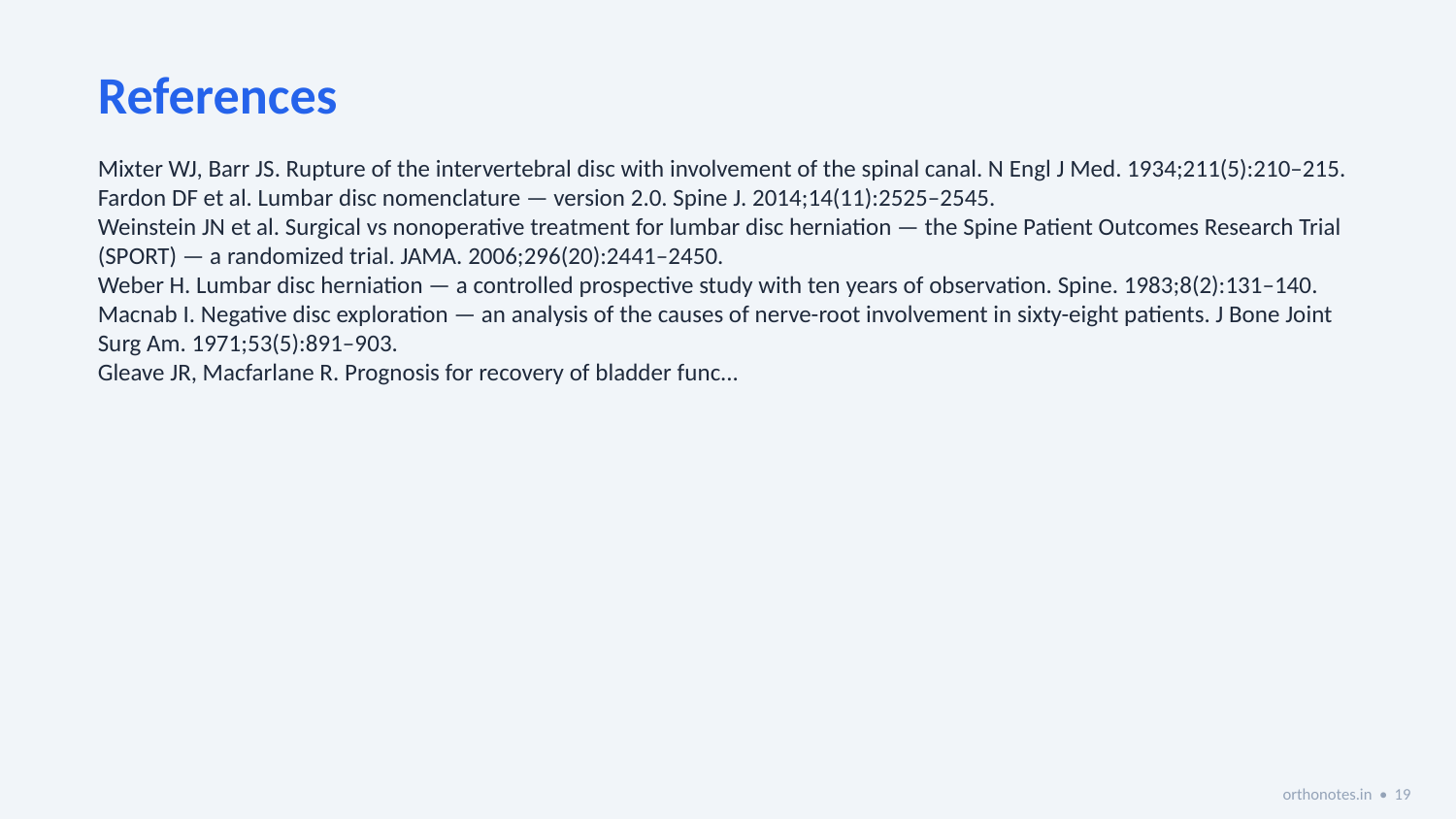

References
Mixter WJ, Barr JS. Rupture of the intervertebral disc with involvement of the spinal canal. N Engl J Med. 1934;211(5):210–215.
Fardon DF et al. Lumbar disc nomenclature — version 2.0. Spine J. 2014;14(11):2525–2545.
Weinstein JN et al. Surgical vs nonoperative treatment for lumbar disc herniation — the Spine Patient Outcomes Research Trial (SPORT) — a randomized trial. JAMA. 2006;296(20):2441–2450.
Weber H. Lumbar disc herniation — a controlled prospective study with ten years of observation. Spine. 1983;8(2):131–140.
Macnab I. Negative disc exploration — an analysis of the causes of nerve-root involvement in sixty-eight patients. J Bone Joint Surg Am. 1971;53(5):891–903.
Gleave JR, Macfarlane R. Prognosis for recovery of bladder func...
orthonotes.in  •  19